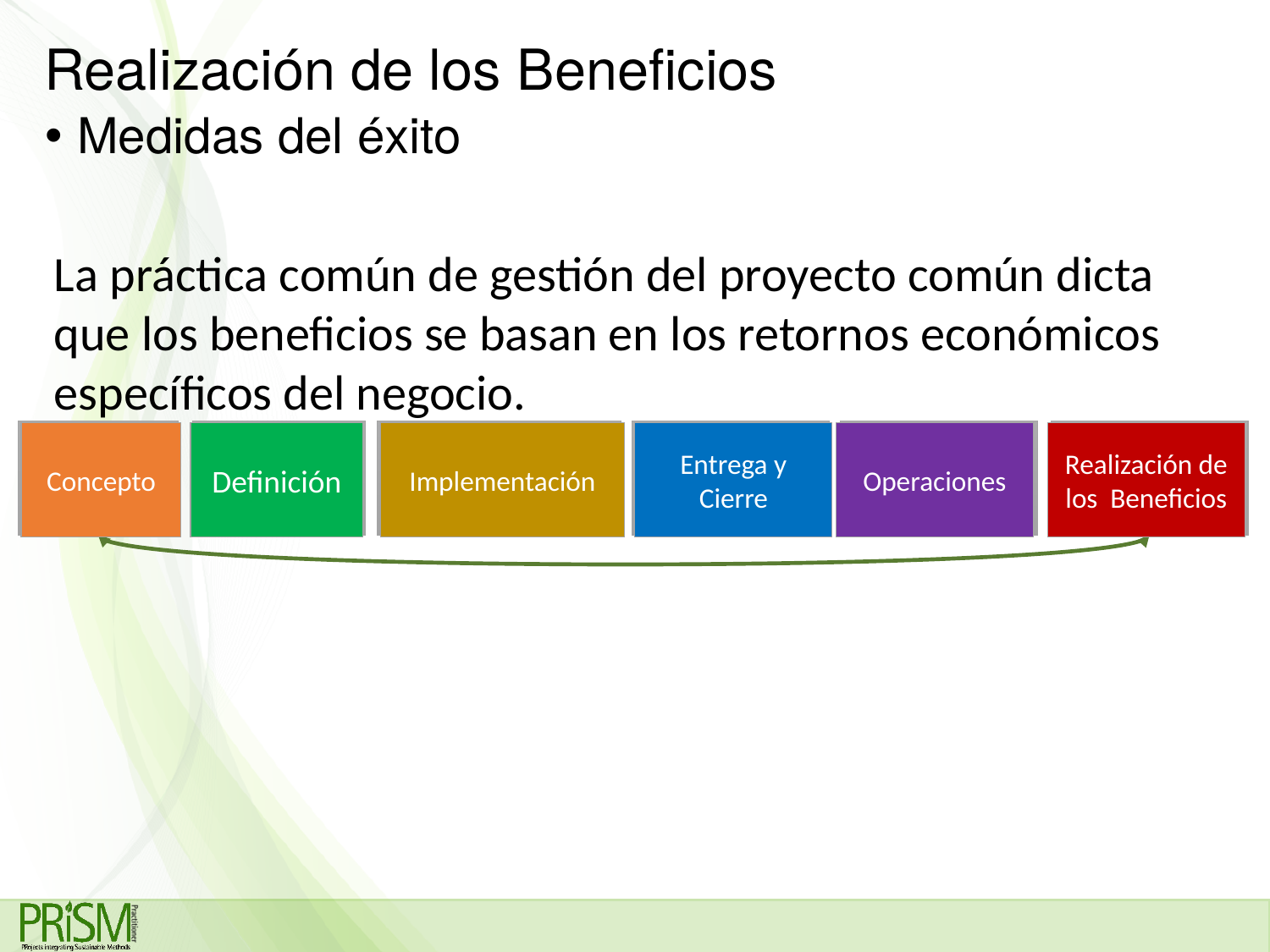

# Realización de los Beneficios
Medidas del éxito
La práctica común de gestión del proyecto común dicta que los beneficios se basan en los retornos económicos específicos del negocio.
Concepto
Definición
Implementación
Entrega y Cierre
Operaciones
Realización de los Beneficios
Concepto
Definición
Implementación
Entrega y Cierre
Operaciones
Realización de los  Beneficios